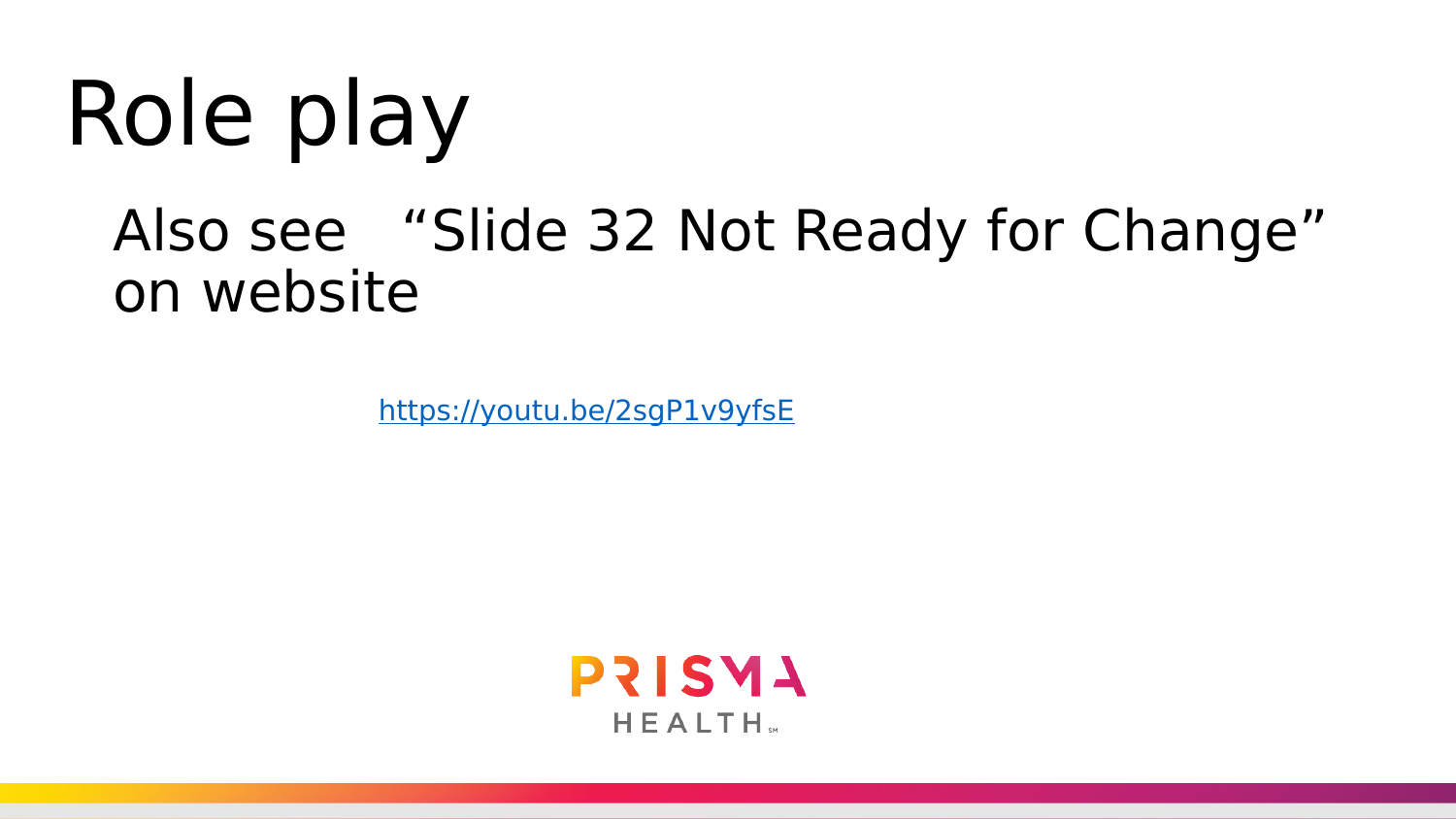

# Role play
Also see   “Slide 32 Not Ready for Change” on website
https://youtu.be/2sgP1v9yfsE